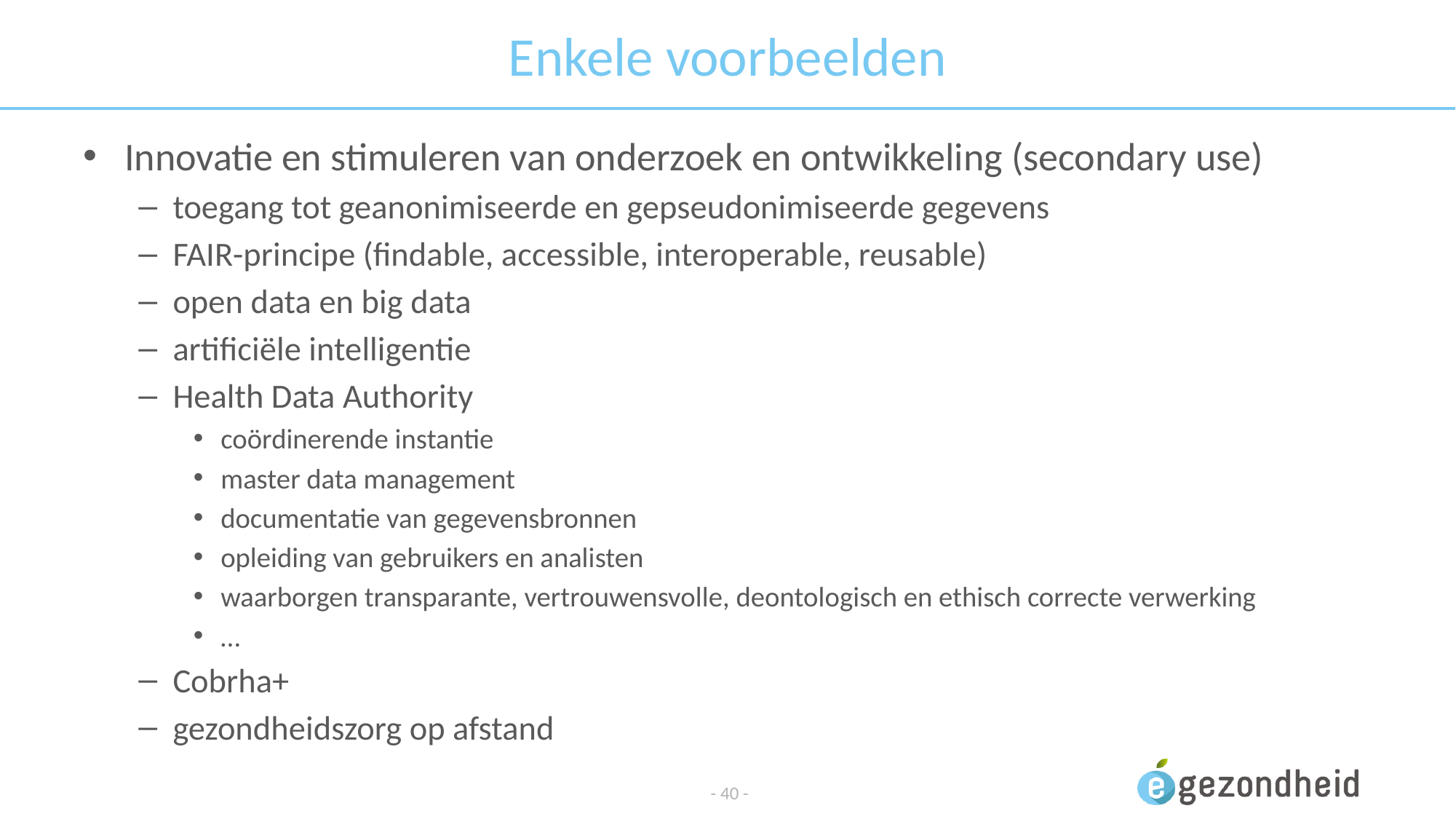

# Enkele voorbeelden
Innovatie en stimuleren van onderzoek en ontwikkeling (secondary use)
toegang tot geanonimiseerde en gepseudonimiseerde gegevens
FAIR-principe (findable, accessible, interoperable, reusable)
open data en big data
artificiële intelligentie
Health Data Authority
coördinerende instantie
master data management
documentatie van gegevensbronnen
opleiding van gebruikers en analisten
waarborgen transparante, vertrouwensvolle, deontologisch en ethisch correcte verwerking
…
Cobrha+
gezondheidszorg op afstand

- 40 -